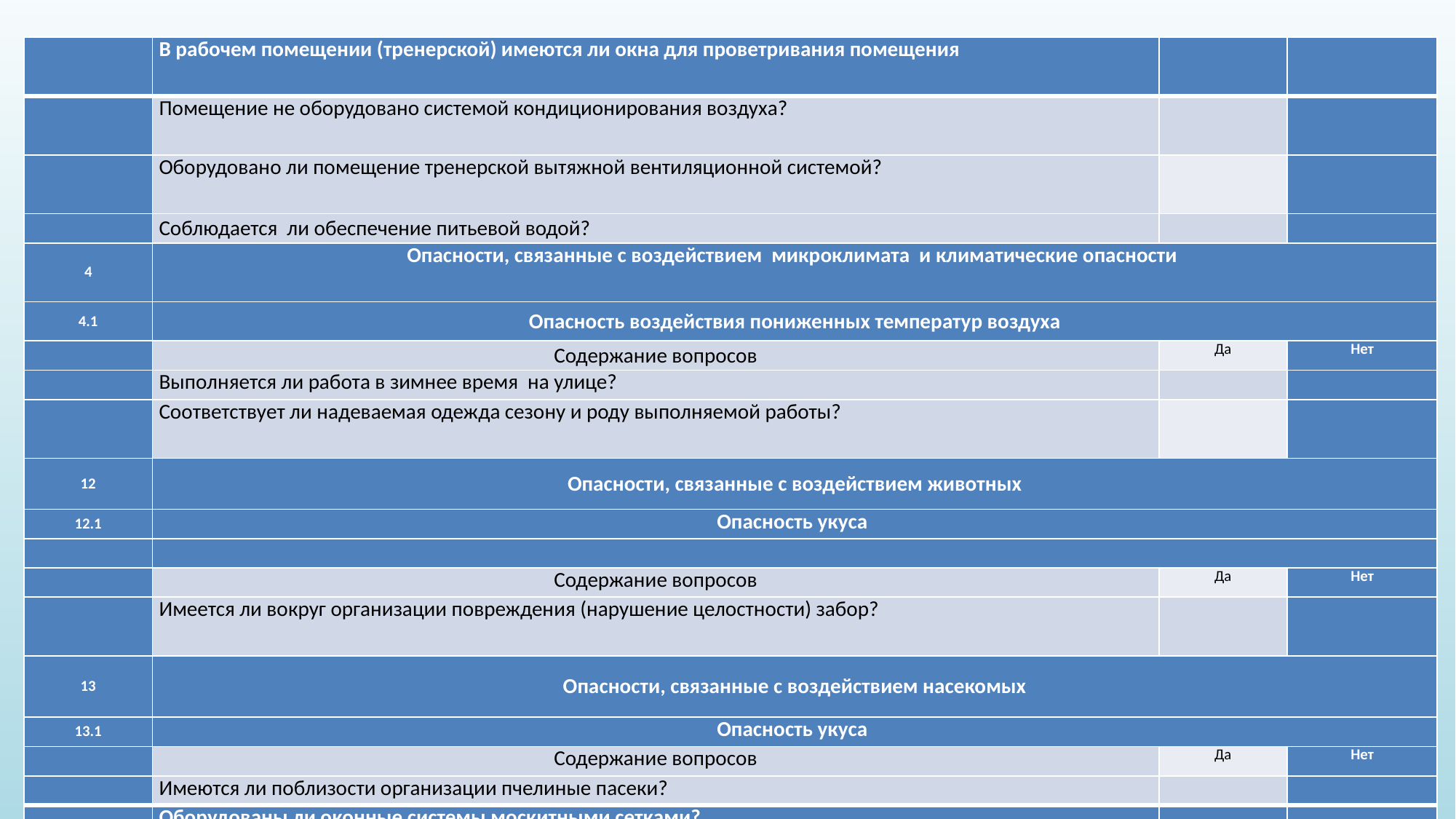

|  | В рабочем помещении (тренерской) имеются ли окна для проветривания помещения |  |  |
| --- | --- | --- | --- |
|  | Помещение не оборудовано системой кондиционирования воздуха? |  |  |
|  | Оборудовано ли помещение тренерской вытяжной вентиляционной системой? |  |  |
|  | Соблюдается ли обеспечение питьевой водой? |  |  |
| 4 | Опасности, связанные с воздействием микроклимата и климатические опасности |  |  |
| 4.1 | Опасность воздействия пониженных температур воздуха |  |  |
|  | Содержание вопросов | Да | Нет |
|  | Выполняется ли работа в зимнее время на улице? |  |  |
|  | Соответствует ли надеваемая одежда сезону и роду выполняемой работы? |  |  |
| 12 | Опасности, связанные с воздействием животных |  |  |
| 12.1 | Опасность укуса |  |  |
|  |  |  |  |
|  | Содержание вопросов | Да | Нет |
|  | Имеется ли вокруг организации повреждения (нарушение целостности) забор? |  |  |
| 13 | Опасности, связанные с воздействием насекомых |  |  |
| 13.1 | Опасность укуса |  |  |
|  | Содержание вопросов | Да | Нет |
|  | Имеются ли поблизости организации пчелиные пасеки? |  |  |
|  | Оборудованы ли оконные системы москитными сетками? Имеют ли повреждения москитные сетки на окнах? |  |  |